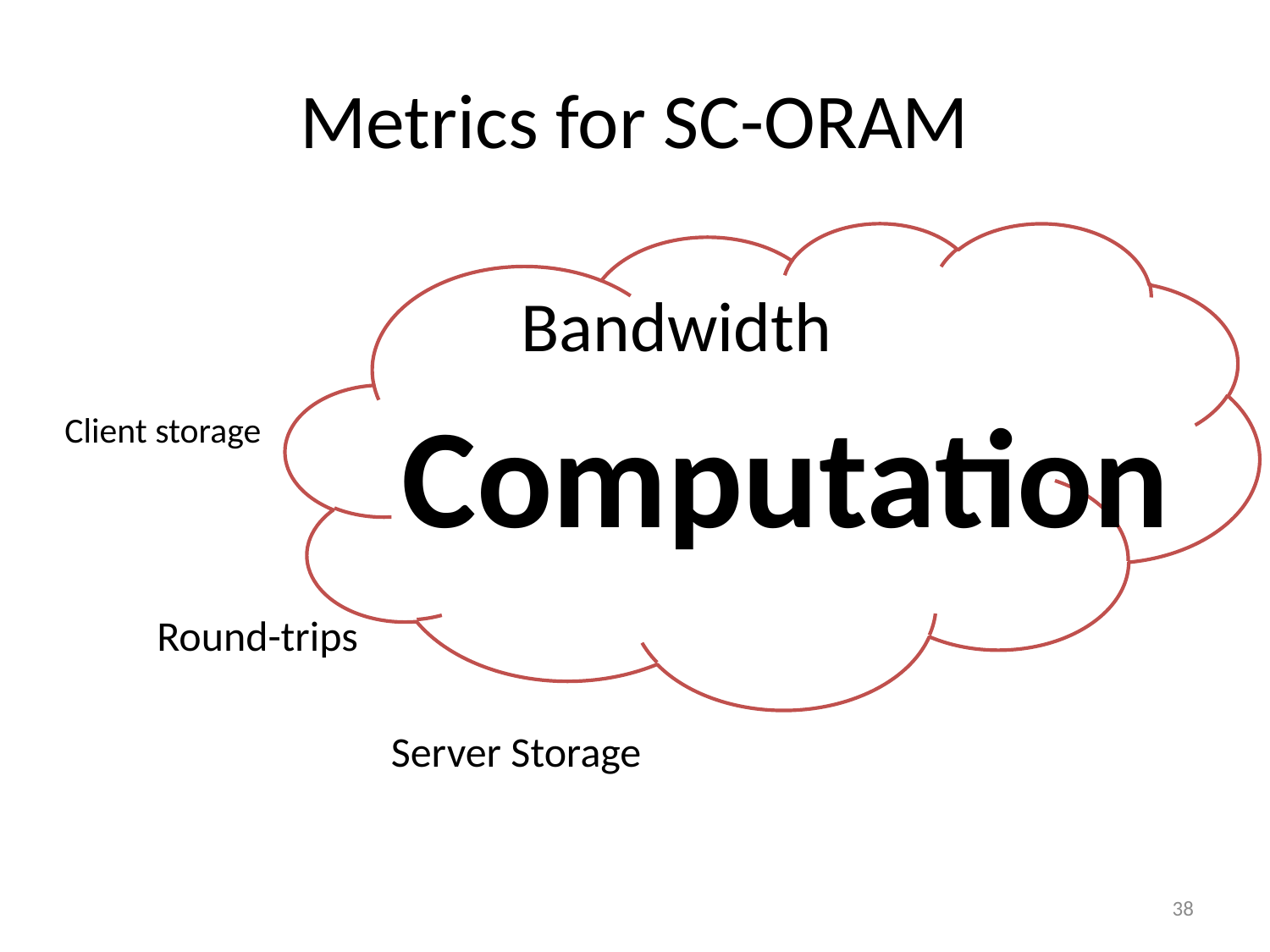

# Metrics for SC-ORAM

Bandwidth
Computation
Client storage
Round-trips
Server Storage
38